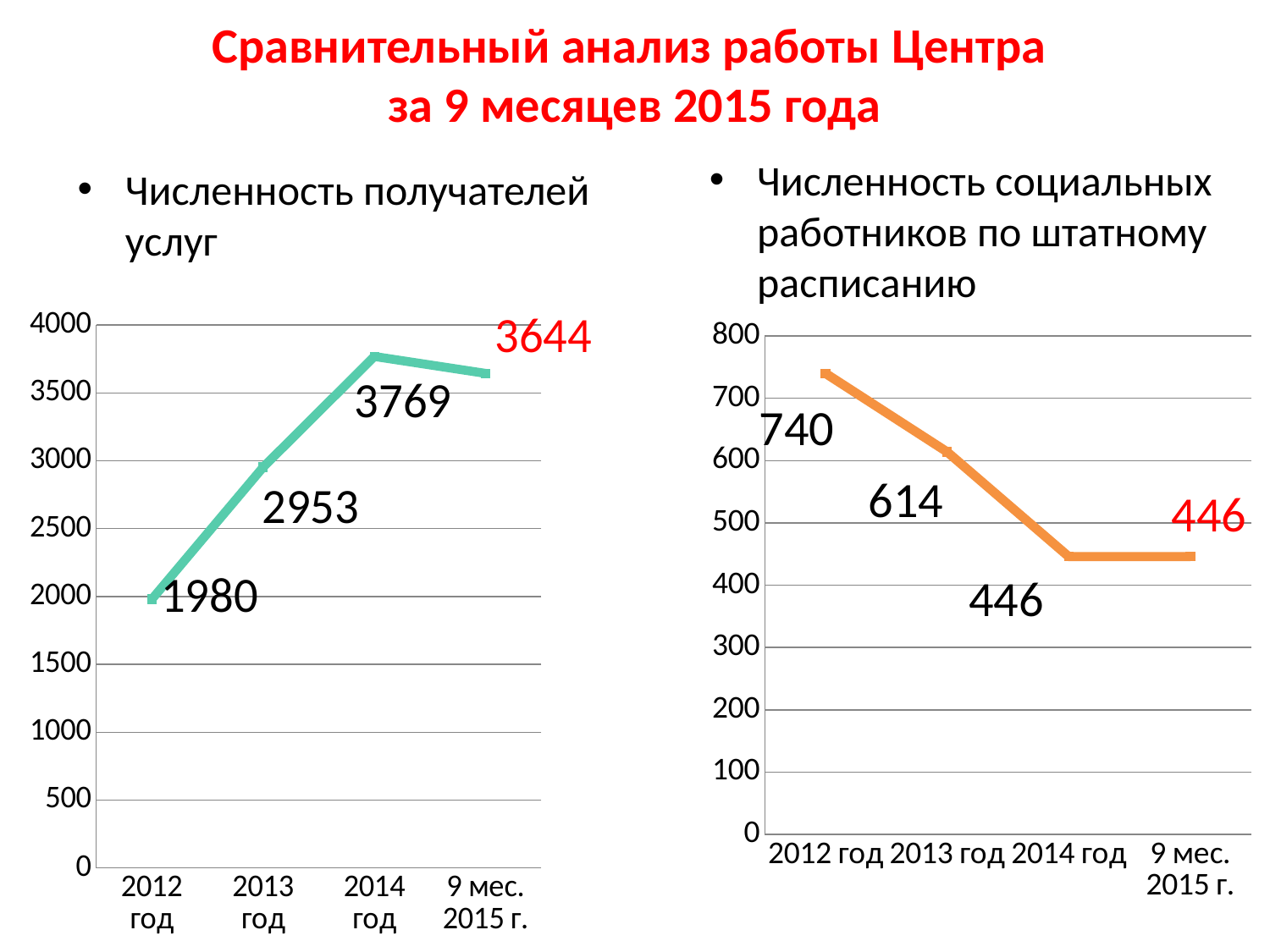

# Сравнительный анализ работы Центра за 9 месяцев 2015 года
Численность социальных работников по штатному расписанию
Численность получателей услуг

### Chart

| Category | Ряд 1 |
|---|---|
| 2012 год | 1980.0 |
| 2013 год | 2953.0 |
| 2014 год | 3769.0 |
| 9 мес. 2015 г. | 3644.0 |

### Chart

| Category | Ряд 1 |
|---|---|
| 2012 год | 740.0 |
| 2013 год | 614.0 |
| 2014 год | 446.0 |
| 9 мес. 2015 г. | 446.0 |